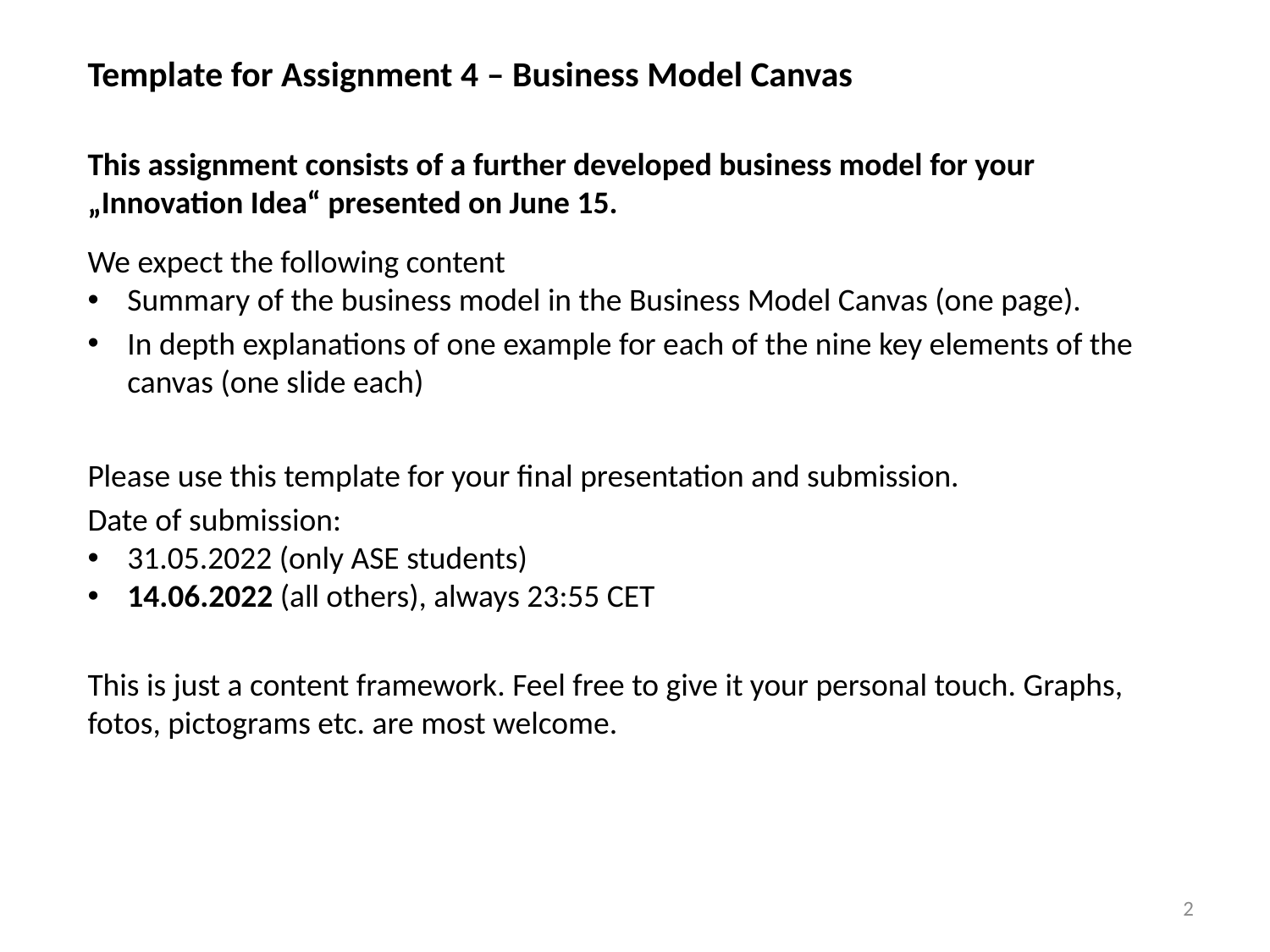

Template for Assignment 4 – Business Model Canvas

This assignment consists of a further developed business model for your „Innovation Idea“ presented on June 15.
We expect the following content
Summary of the business model in the Business Model Canvas (one page).
In depth explanations of one example for each of the nine key elements of the canvas (one slide each)

Please use this template for your final presentation and submission.
Date of submission:
31.05.2022 (only ASE students)
14.06.2022 (all others), always 23:55 CET

This is just a content framework. Feel free to give it your personal touch. Graphs, fotos, pictograms etc. are most welcome.
2